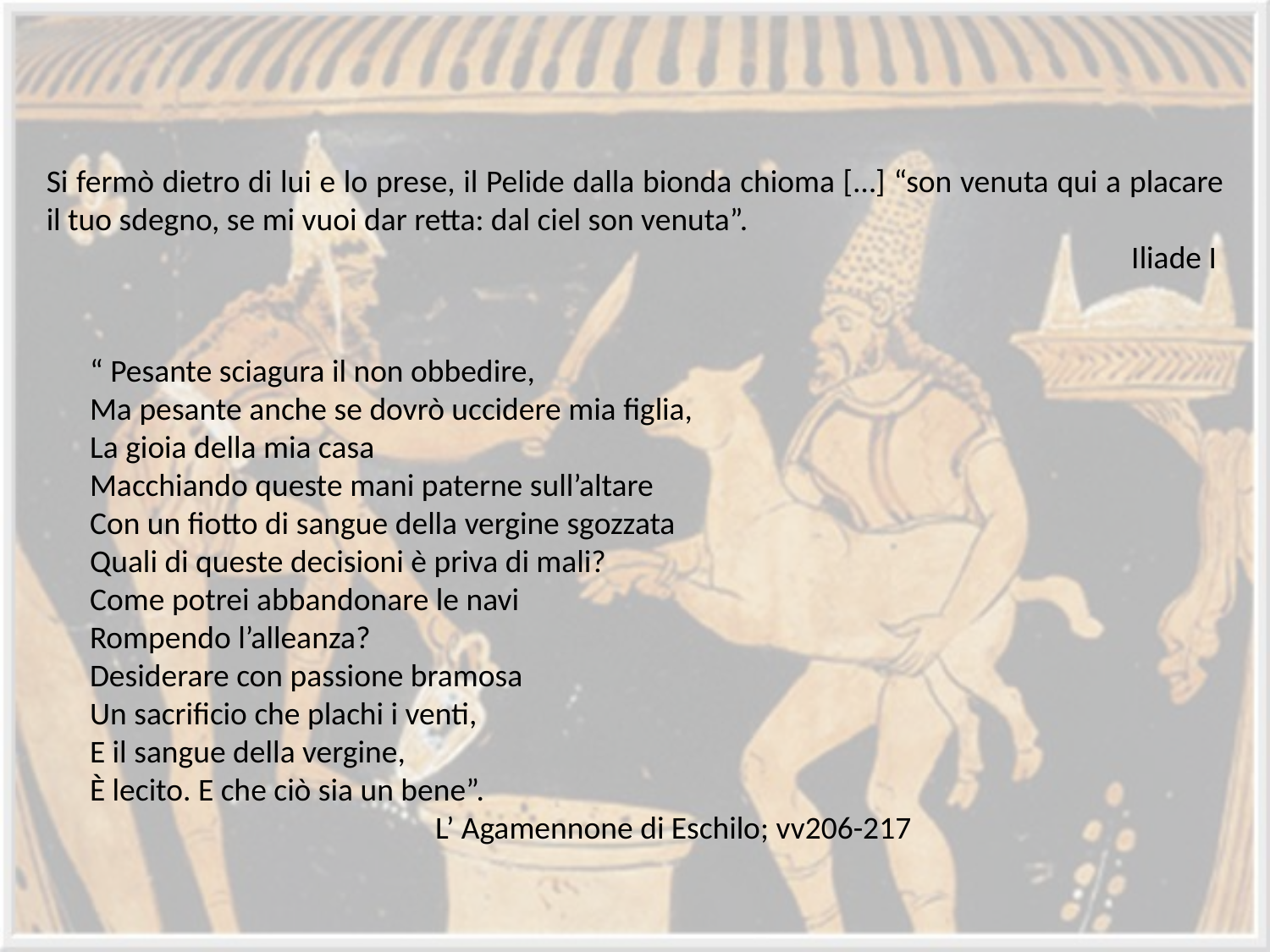

Si fermò dietro di lui e lo prese, il Pelide dalla bionda chioma […] “son venuta qui a placare il tuo sdegno, se mi vuoi dar retta: dal ciel son venuta”.
Iliade I
“ Pesante sciagura il non obbedire,
Ma pesante anche se dovrò uccidere mia figlia,
La gioia della mia casa
Macchiando queste mani paterne sull’altare
Con un fiotto di sangue della vergine sgozzata
Quali di queste decisioni è priva di mali?
Come potrei abbandonare le navi
Rompendo l’alleanza?
Desiderare con passione bramosa
Un sacrificio che plachi i venti,
E il sangue della vergine,
È lecito. E che ciò sia un bene”.
                                                L’ Agamennone di Eschilo; vv206-217